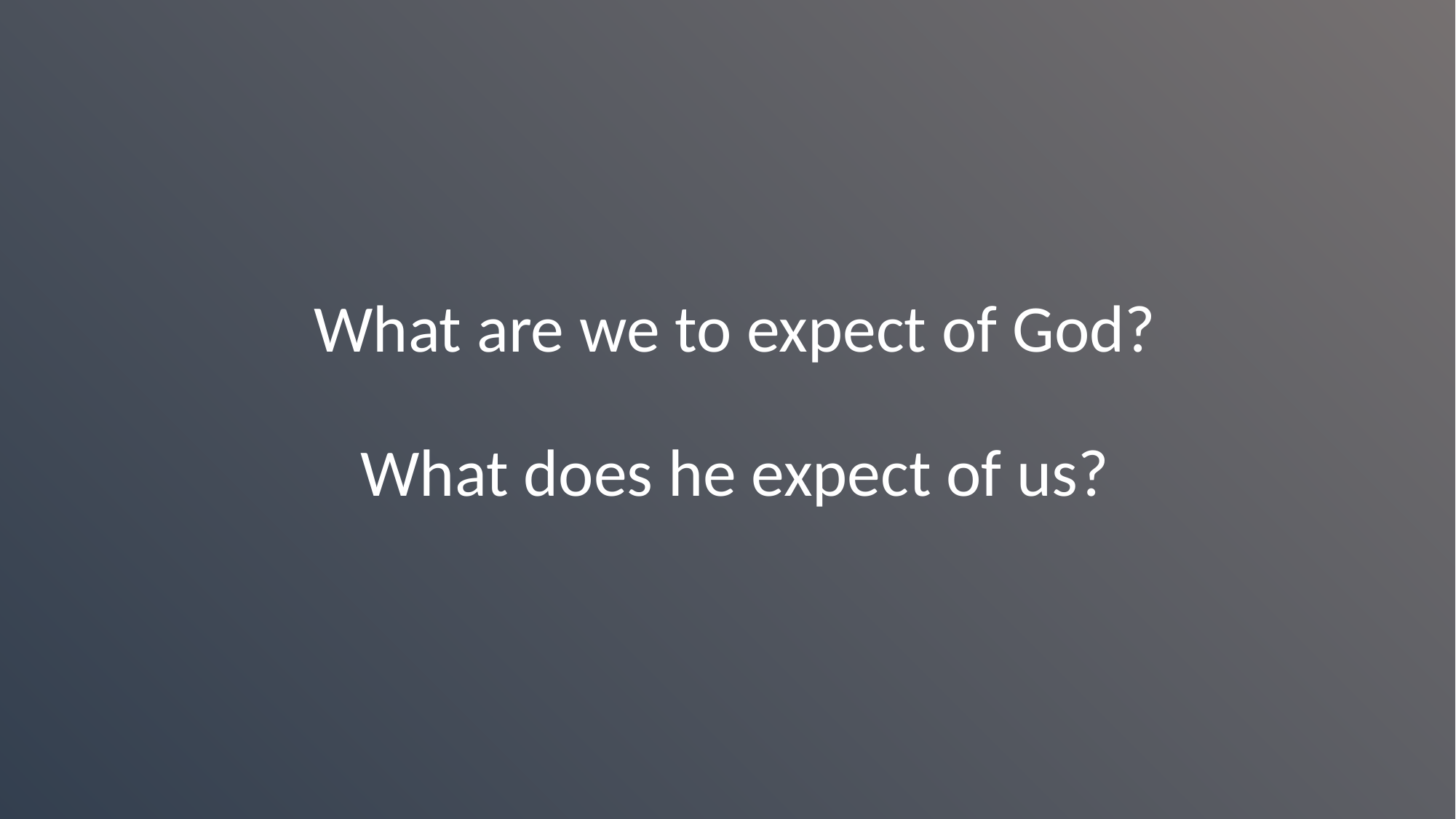

# What are we to expect of God? What does he expect of us?